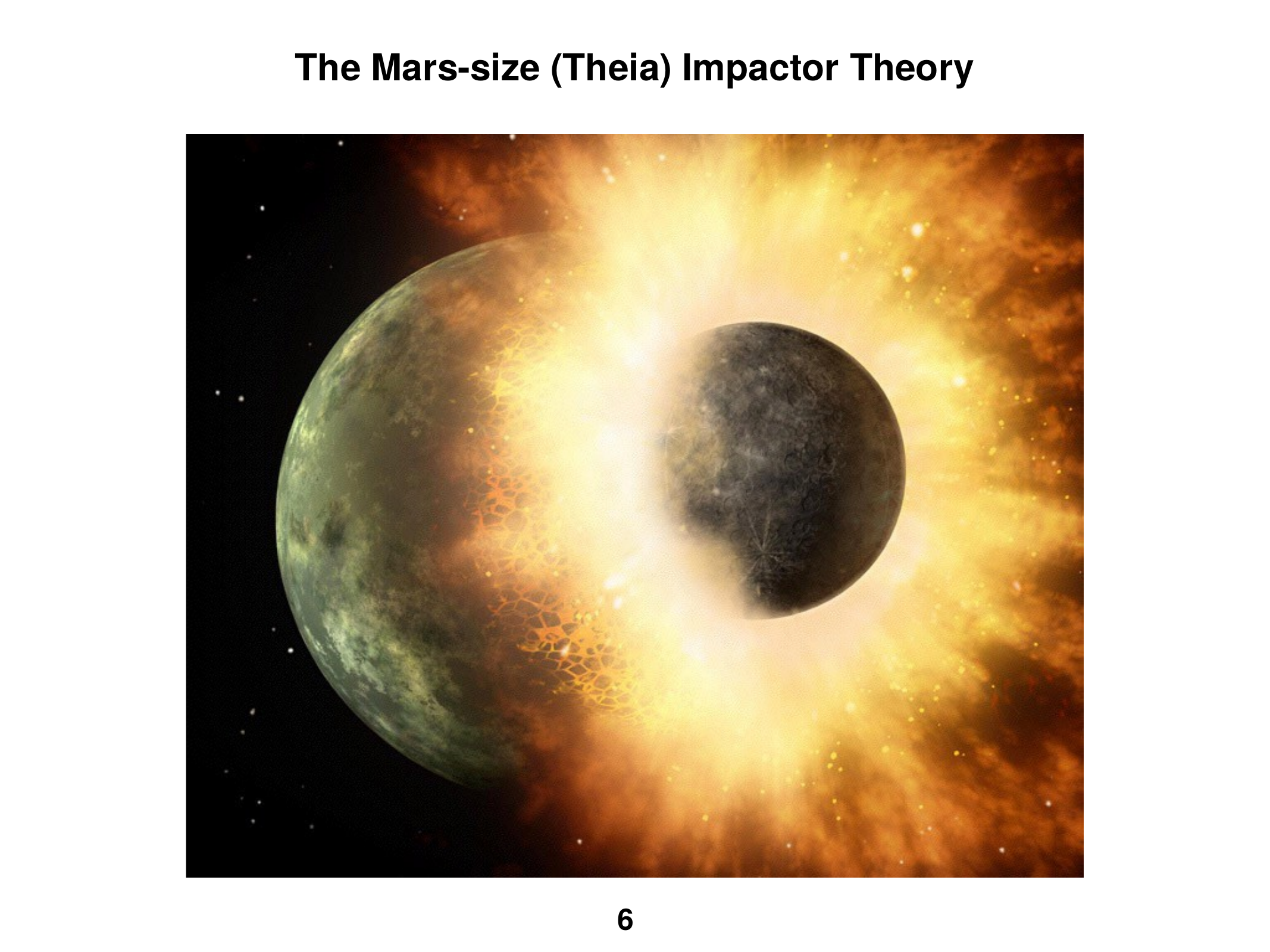

# The Mars-size (Theia) Impactor Theory

6